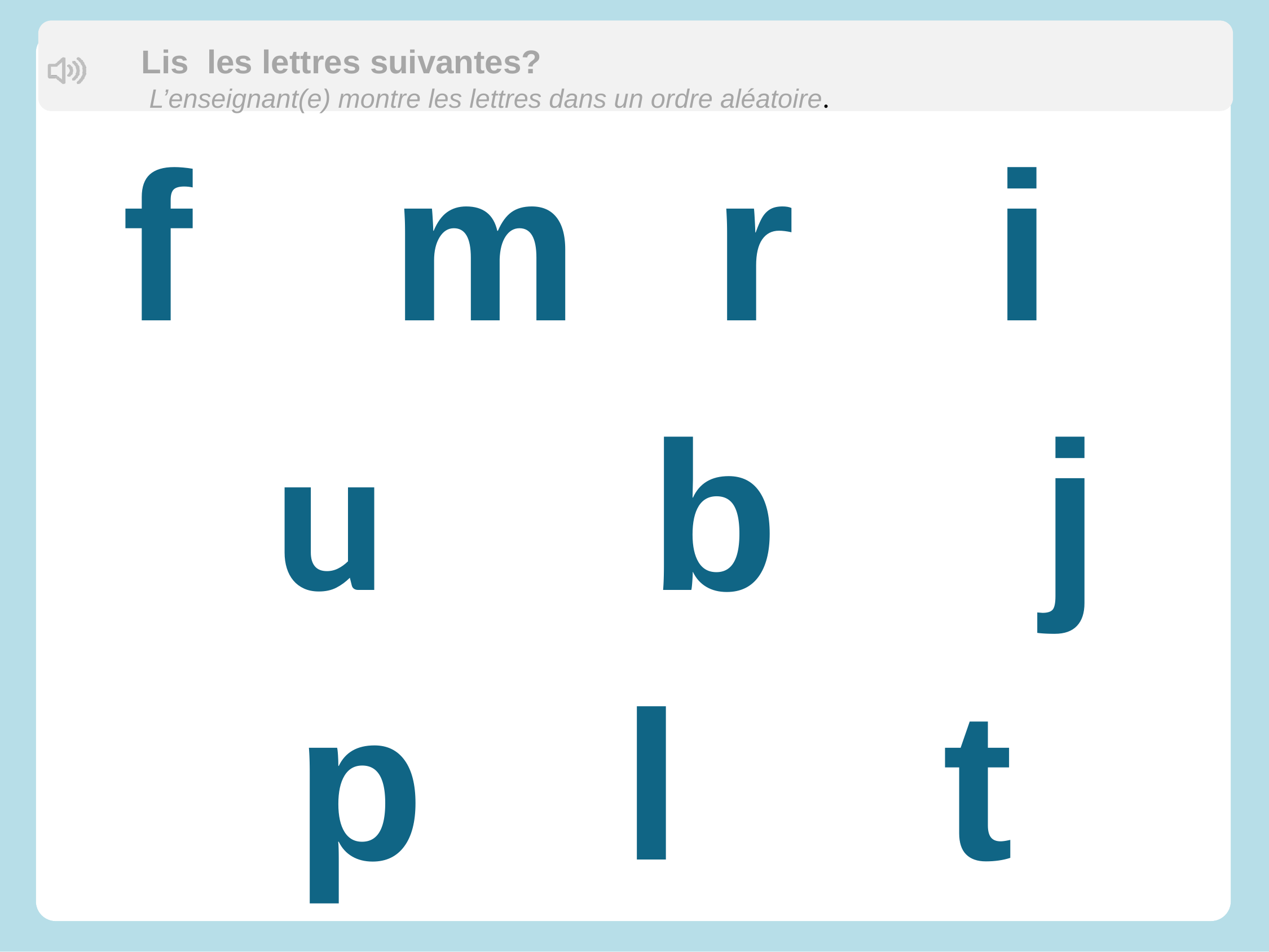

Lis  les lettres suivantes?
 L’enseignant(e) montre les lettres dans un ordre aléatoire.

f   m  r   i
  u    b    j
 p   l    t